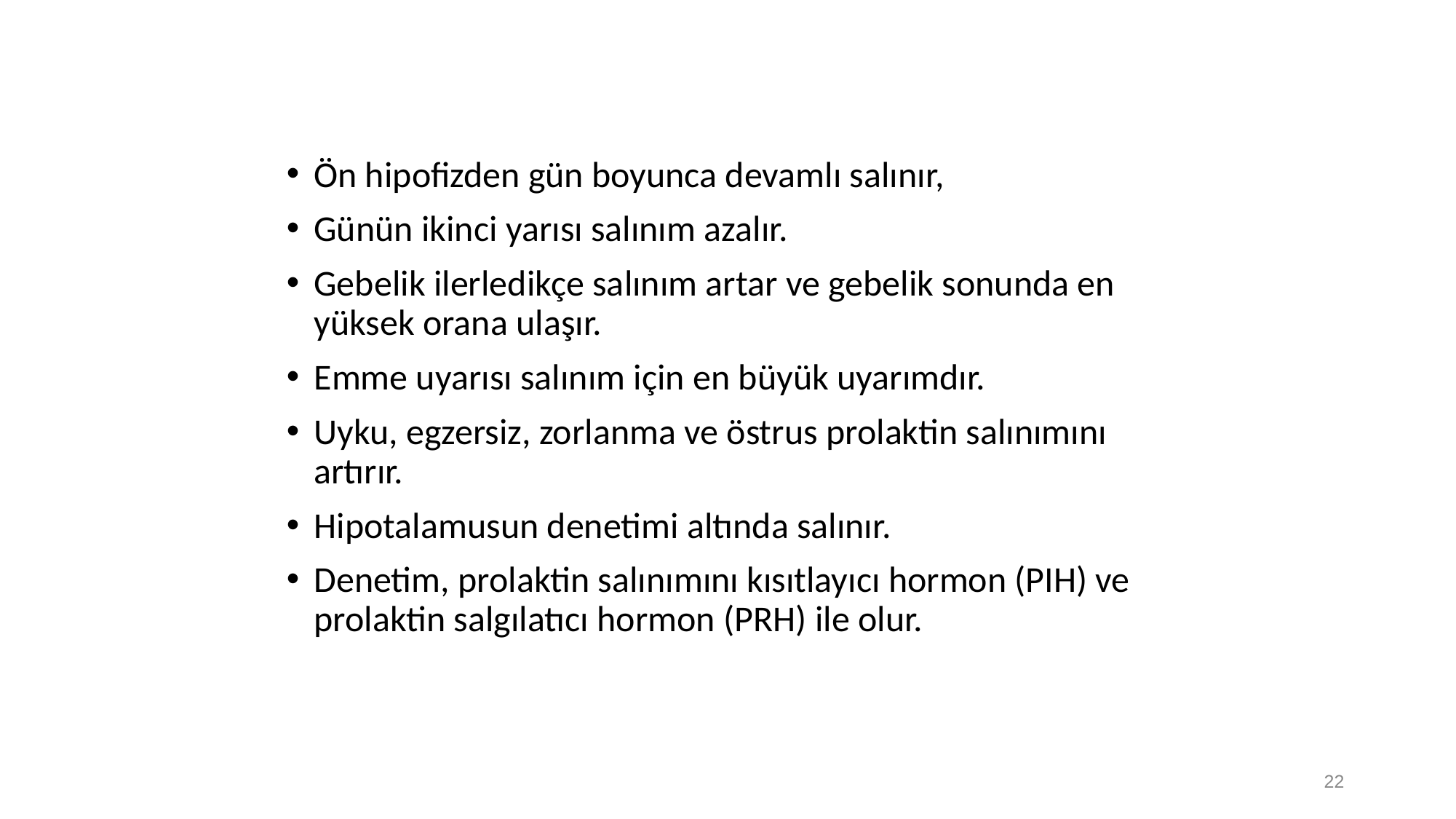

Ön hipofizden gün boyunca devamlı salınır,
Günün ikinci yarısı salınım azalır.
Gebelik ilerledikçe salınım artar ve gebelik sonunda en yüksek orana ulaşır.
Emme uyarısı salınım için en büyük uyarımdır.
Uyku, egzersiz, zorlanma ve östrus prolaktin salınımını artırır.
Hipotalamusun denetimi altında salınır.
Denetim, prolaktin salınımını kısıtlayıcı hormon (PIH) ve prolaktin salgılatıcı hormon (PRH) ile olur.

22